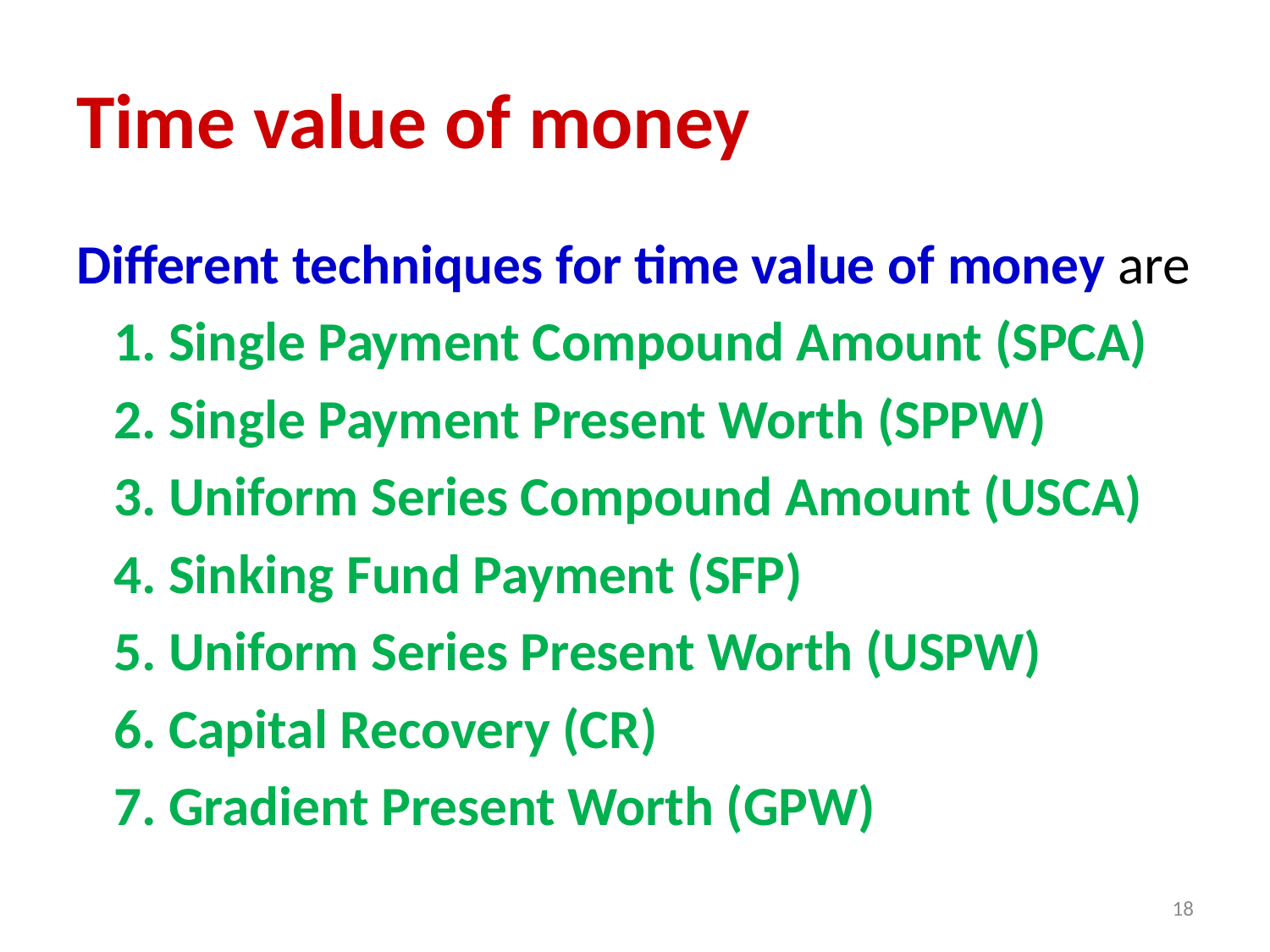

# Time value of money
Different techniques for time value of money are
   1. Single Payment Compound Amount (SPCA)
   2. Single Payment Present Worth (SPPW)
   3. Uniform Series Compound Amount (USCA)
   4. Sinking Fund Payment (SFP)
   5. Uniform Series Present Worth (USPW)
   6. Capital Recovery (CR)
   7. Gradient Present Worth (GPW)
18